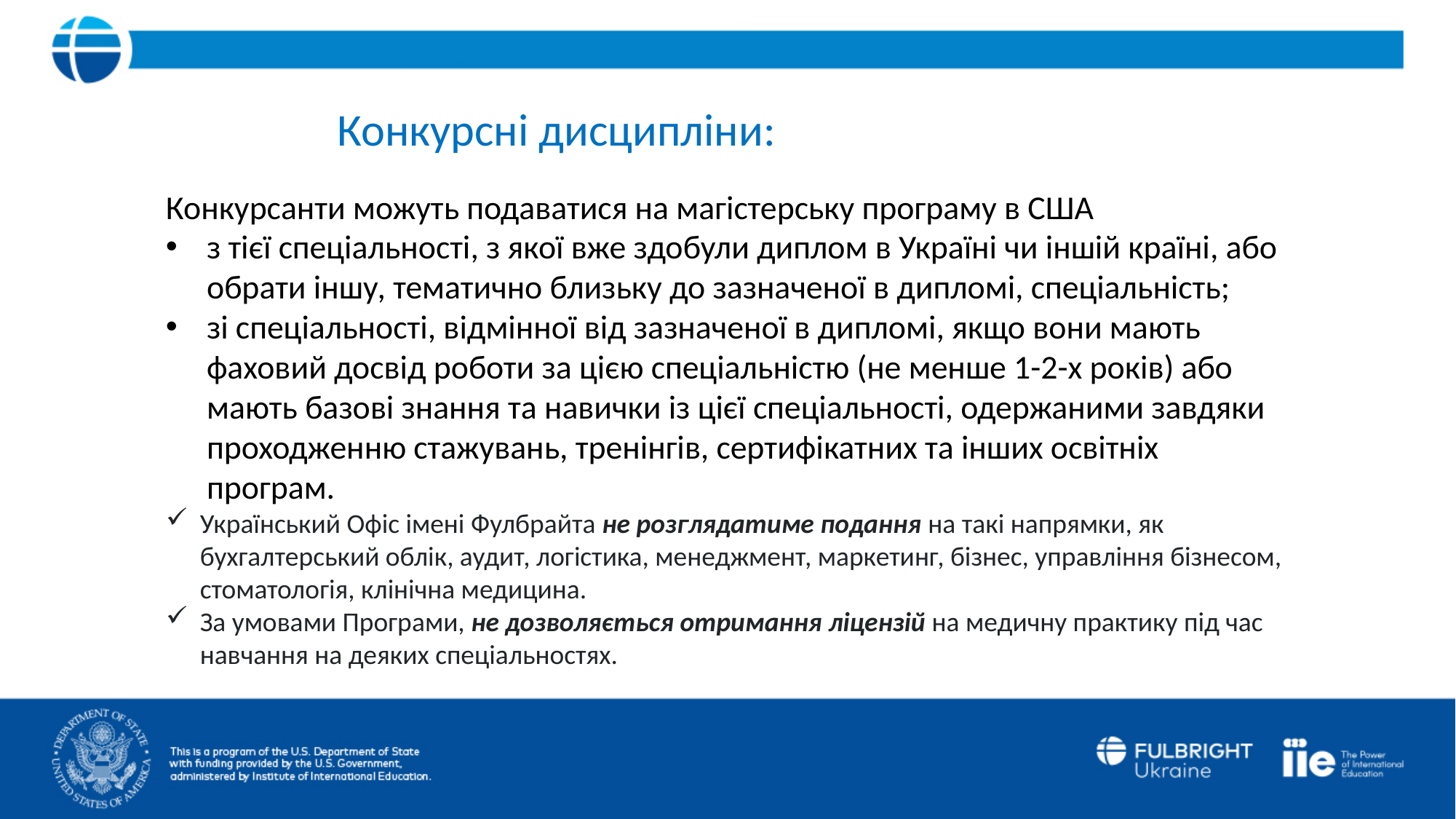

Конкурсні дисципліни:
Конкурсанти можуть подаватися на магістерську програму в США
з тієї спеціальності, з якої вже здобули диплом в Україні чи іншій країні, або обрати іншу, тематично близьку до зазначеної в дипломі, спеціальність;
зі спеціальності, відмінної від зазначеної в дипломі, якщо вони мають фаховий досвід роботи за цією спеціальністю (не менше 1-2-х років) або мають базові знання та навички із цієї спеціальності, одержаними завдяки проходженню стажувань, тренінгів, сертифікатних та інших освітніх програм.
Український Офіс імені Фулбрайта не розглядатиме подання на такі напрямки, як бухгалтерський облік, аудит, логістика, менеджмент, маркетинг, бізнес, управління бізнесом, стоматологія, клінічна медицина.
За умовами Програми, не дозволяється отримання ліцензій на медичну практику під час навчання на деяких спеціальностях.